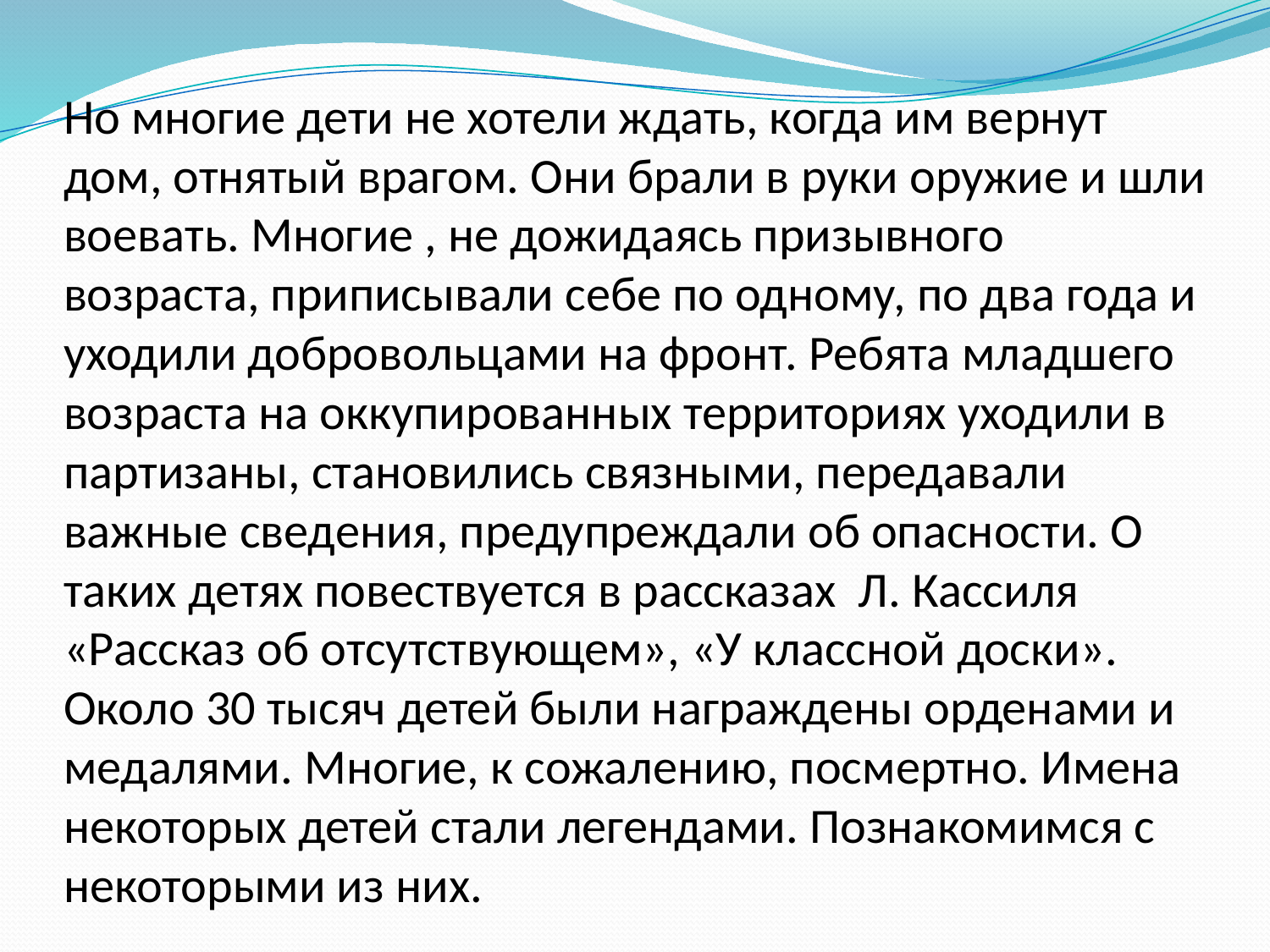

# Но многие дети не хотели ждать, когда им вернут дом, отнятый врагом. Они брали в руки оружие и шли воевать. Многие , не дожидаясь призывного возраста, приписывали себе по одному, по два года и уходили добровольцами на фронт. Ребята младшего возраста на оккупированных территориях уходили в партизаны, становились связными, передавали важные сведения, предупреждали об опасности. О таких детях повествуется в рассказах  Л. Кассиля «Рассказ об отсутствующем», «У классной доски». Около 30 тысяч детей были награждены орденами и медалями. Многие, к сожалению, посмертно. Имена некоторых детей стали легендами. Познакомимся с некоторыми из них.